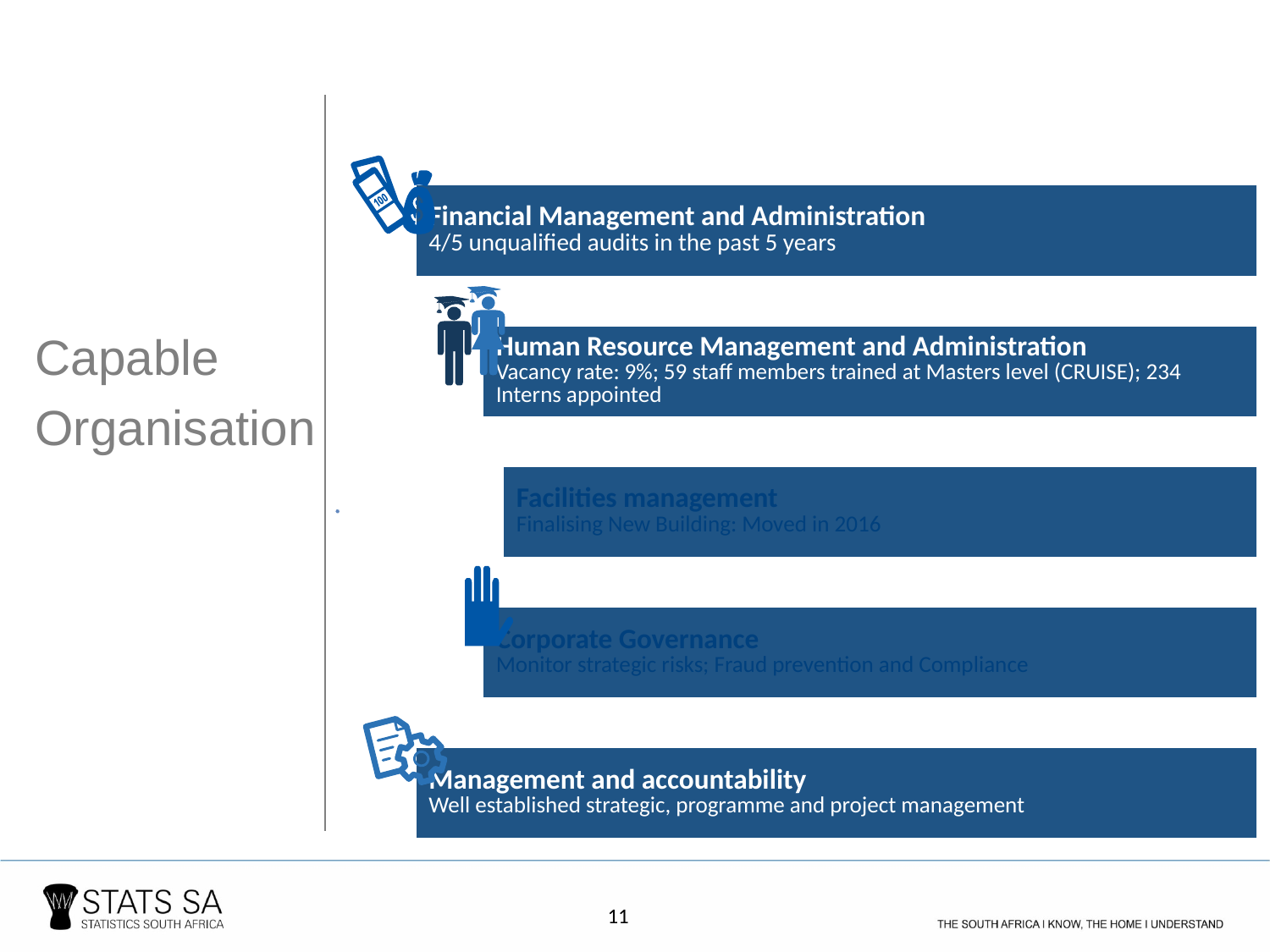

Financial Management and Administration
4/5 unqualified audits in the past 5 years
Facilities management
Finalising New Building: Moved in 2016
Corporate Governance
Monitor strategic risks; Fraud prevention and Compliance
Human Resource Management and Administration
Vacancy rate: 9%; 59 staff members trained at Masters level (CRUISE); 234 Interns appointed
Management and accountability
Well established strategic, programme and project management

Capable
Organisation

11